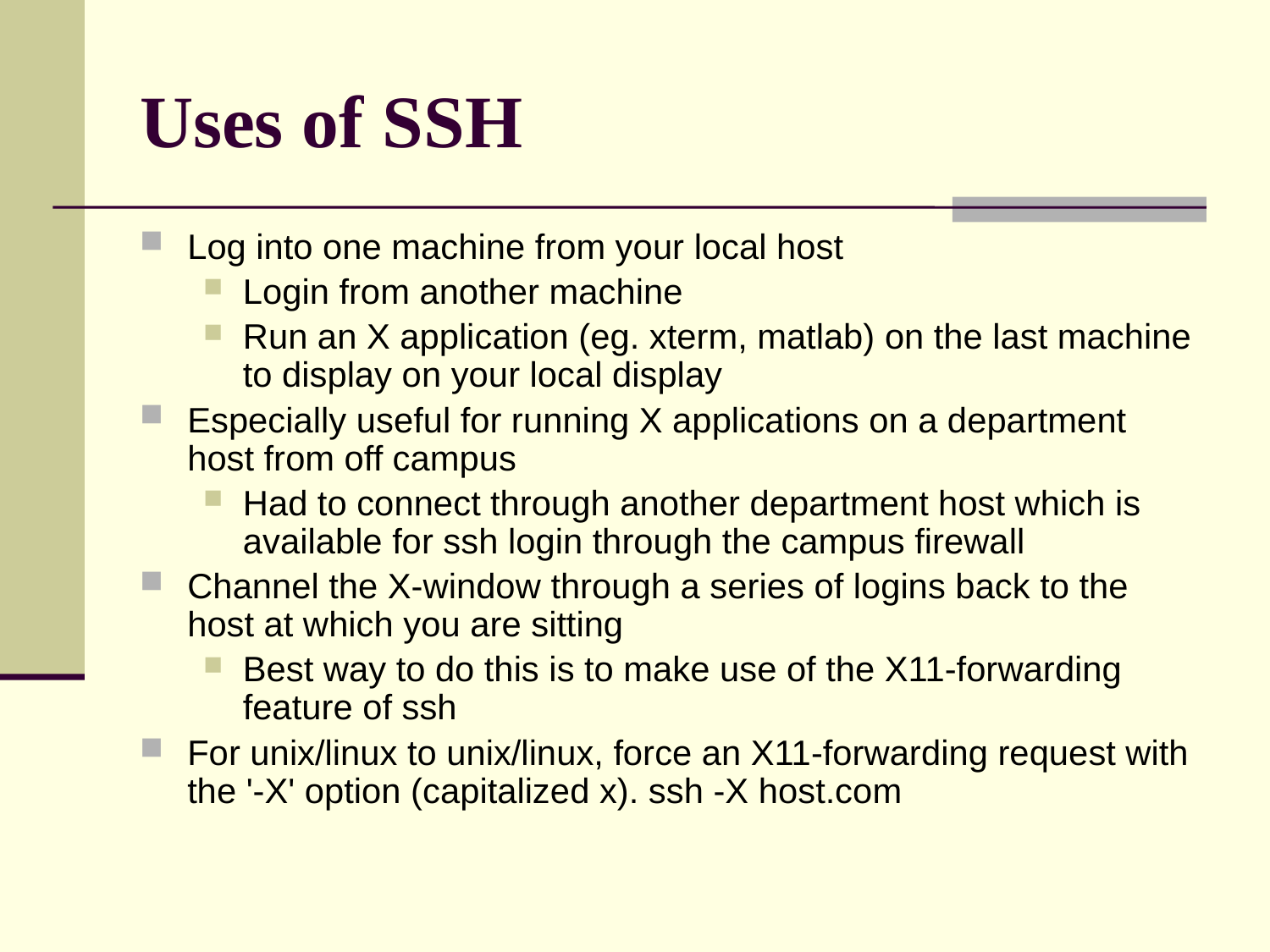

# Uses of SSH
Log into one machine from your local host
Login from another machine
Run an X application (eg. xterm, matlab) on the last machine to display on your local display
Especially useful for running X applications on a department host from off campus
Had to connect through another department host which is available for ssh login through the campus firewall
Channel the X-window through a series of logins back to the host at which you are sitting
Best way to do this is to make use of the X11-forwarding feature of ssh
For unix/linux to unix/linux, force an X11-forwarding request with the '-X' option (capitalized x). ssh -X host.com